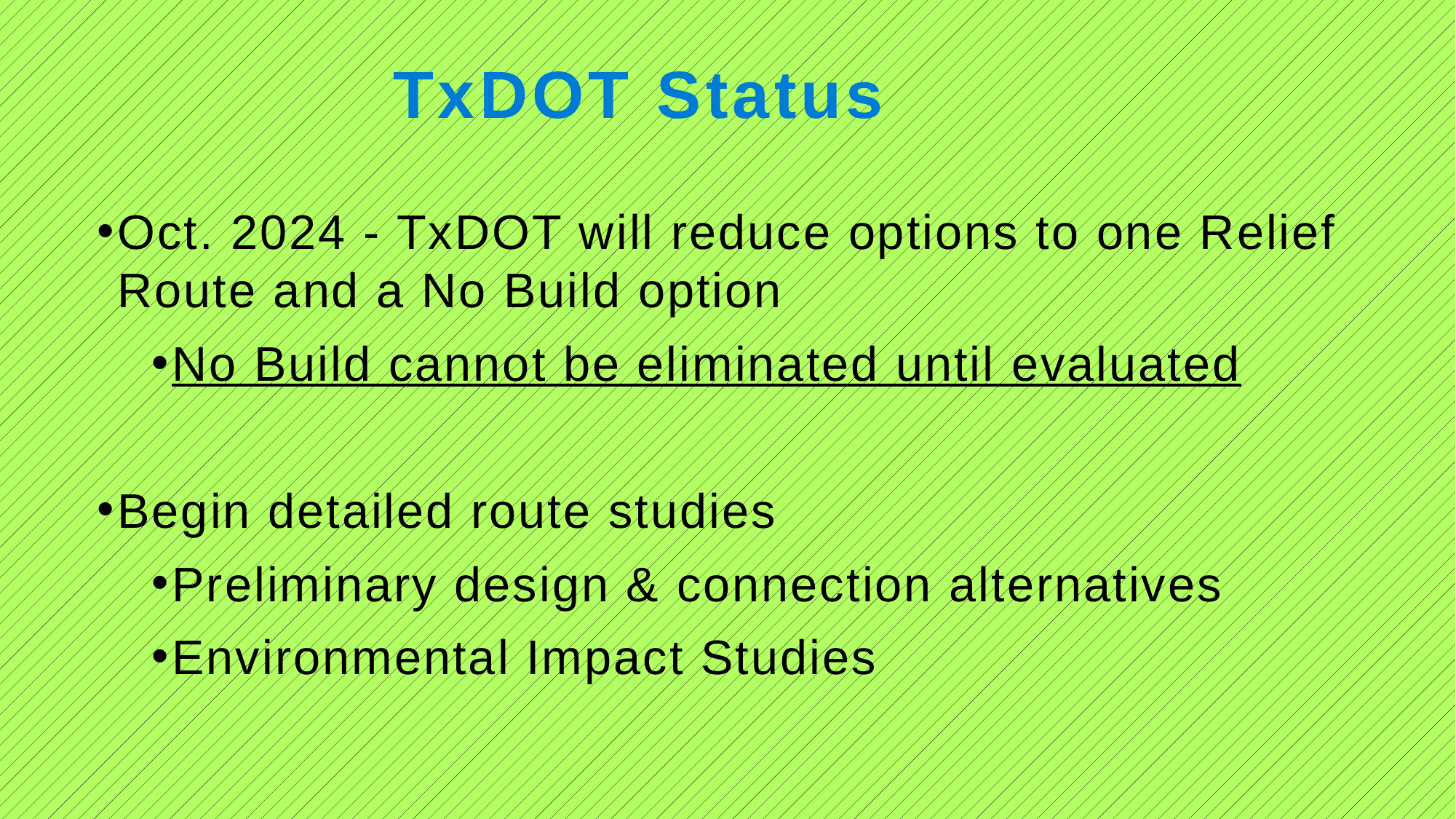

# TxDOT Status
Oct. 2024 - TxDOT will reduce options to one Relief Route and a No Build option
No Build cannot be eliminated until evaluated

Begin detailed route studies
Preliminary design & connection alternatives
Environmental Impact Studies